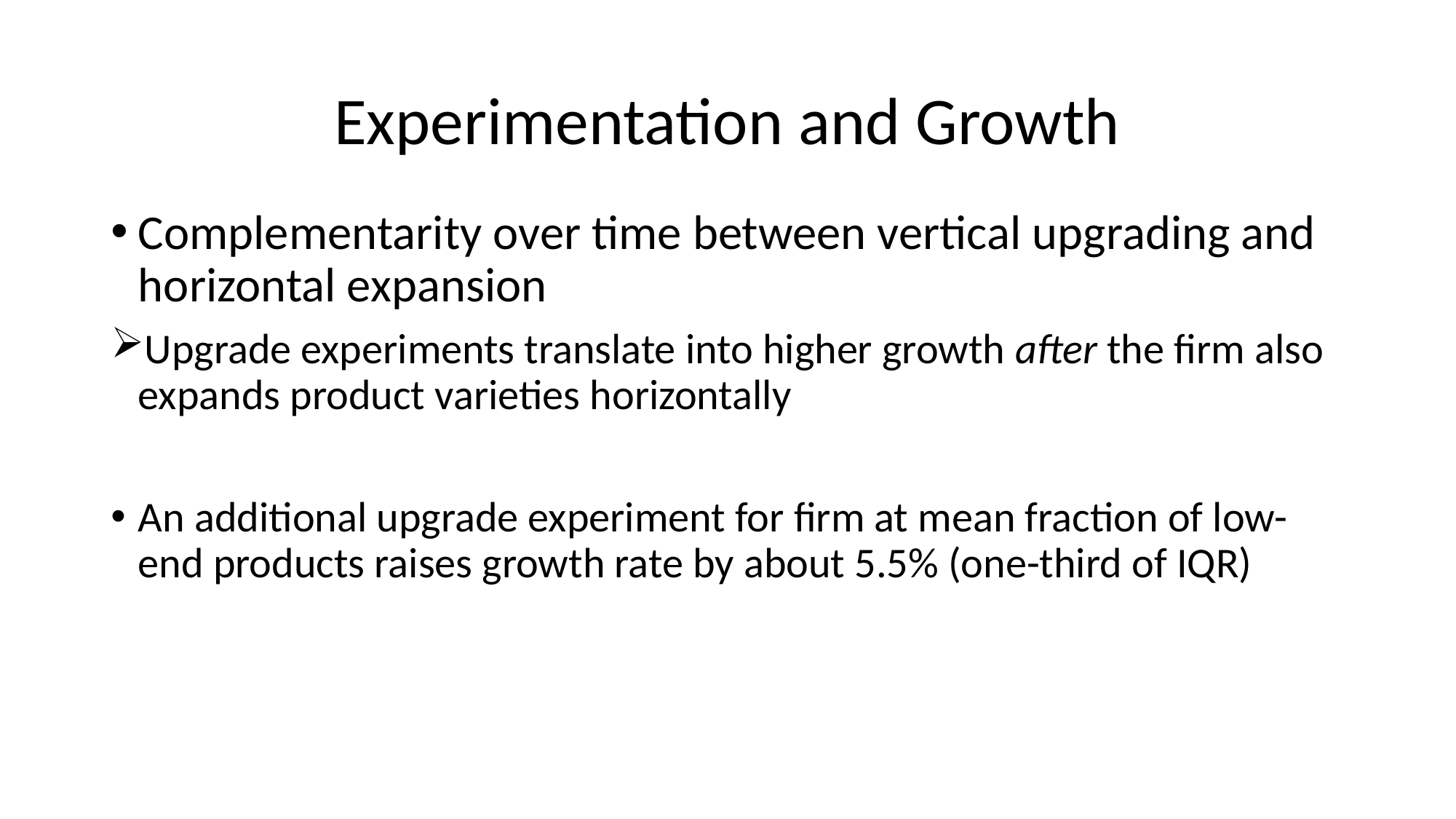

# Experimentation and Growth
Complementarity over time between vertical upgrading and horizontal expansion
Upgrade experiments translate into higher growth after the firm also expands product varieties horizontally

An additional upgrade experiment for firm at mean fraction of low-end products raises growth rate by about 5.5% (one-third of IQR)